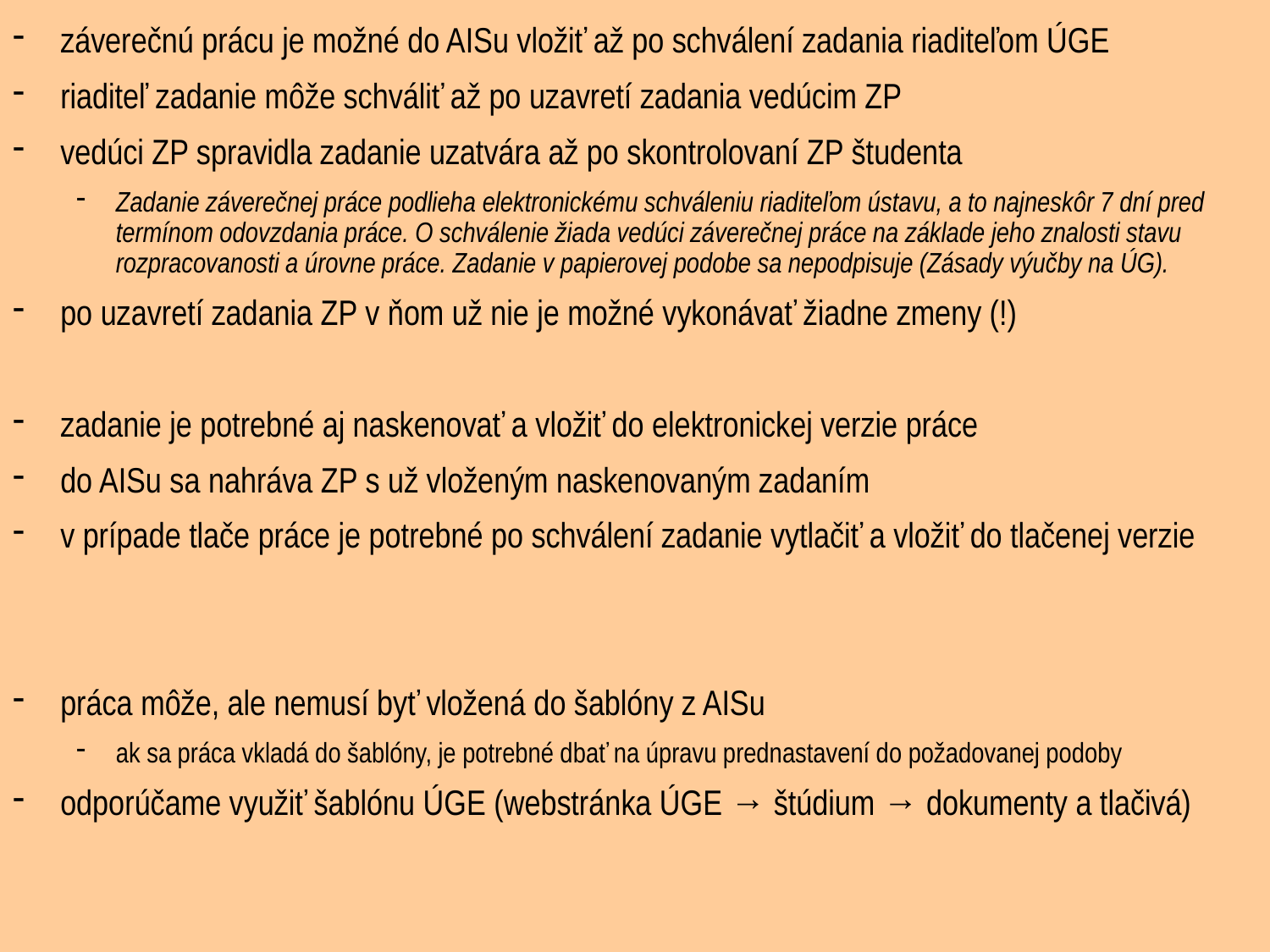

záverečnú prácu je možné do AISu vložiť až po schválení zadania riaditeľom ÚGE
riaditeľ zadanie môže schváliť až po uzavretí zadania vedúcim ZP
vedúci ZP spravidla zadanie uzatvára až po skontrolovaní ZP študenta
Zadanie záverečnej práce podlieha elektronickému schváleniu riaditeľom ústavu, a to najneskôr 7 dní pred termínom odovzdania práce. O schválenie žiada vedúci záverečnej práce na základe jeho znalosti stavu rozpracovanosti a úrovne práce. Zadanie v papierovej podobe sa nepodpisuje (Zásady výučby na ÚG).
po uzavretí zadania ZP v ňom už nie je možné vykonávať žiadne zmeny (!)

zadanie je potrebné aj naskenovať a vložiť do elektronickej verzie práce
do AISu sa nahráva ZP s už vloženým naskenovaným zadaním
v prípade tlače práce je potrebné po schválení zadanie vytlačiť a vložiť do tlačenej verzie

práca môže, ale nemusí byť vložená do šablóny z AISu
ak sa práca vkladá do šablóny, je potrebné dbať na úpravu prednastavení do požadovanej podoby
odporúčame využiť šablónu ÚGE (webstránka ÚGE → štúdium → dokumenty a tlačivá)